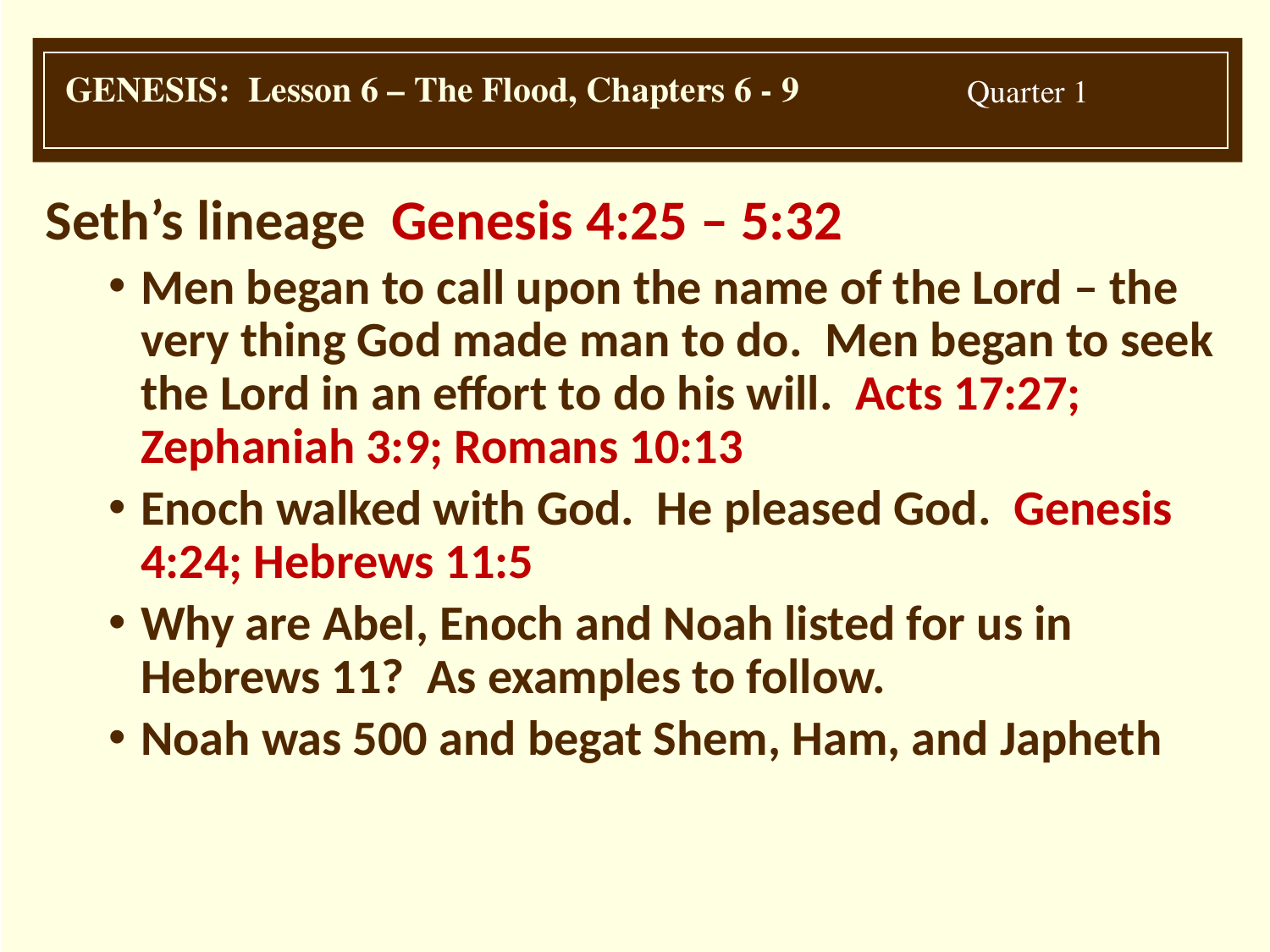

Seth’s lineage  Genesis 4:25 – 5:32
Men began to call upon the name of the Lord – the very thing God made man to do.  Men began to seek the Lord in an effort to do his will.  Acts 17:27; Zephaniah 3:9; Romans 10:13
Enoch walked with God.  He pleased God.  Genesis 4:24; Hebrews 11:5
Why are Abel, Enoch and Noah listed for us in Hebrews 11?  As examples to follow.
Noah was 500 and begat Shem, Ham, and Japheth